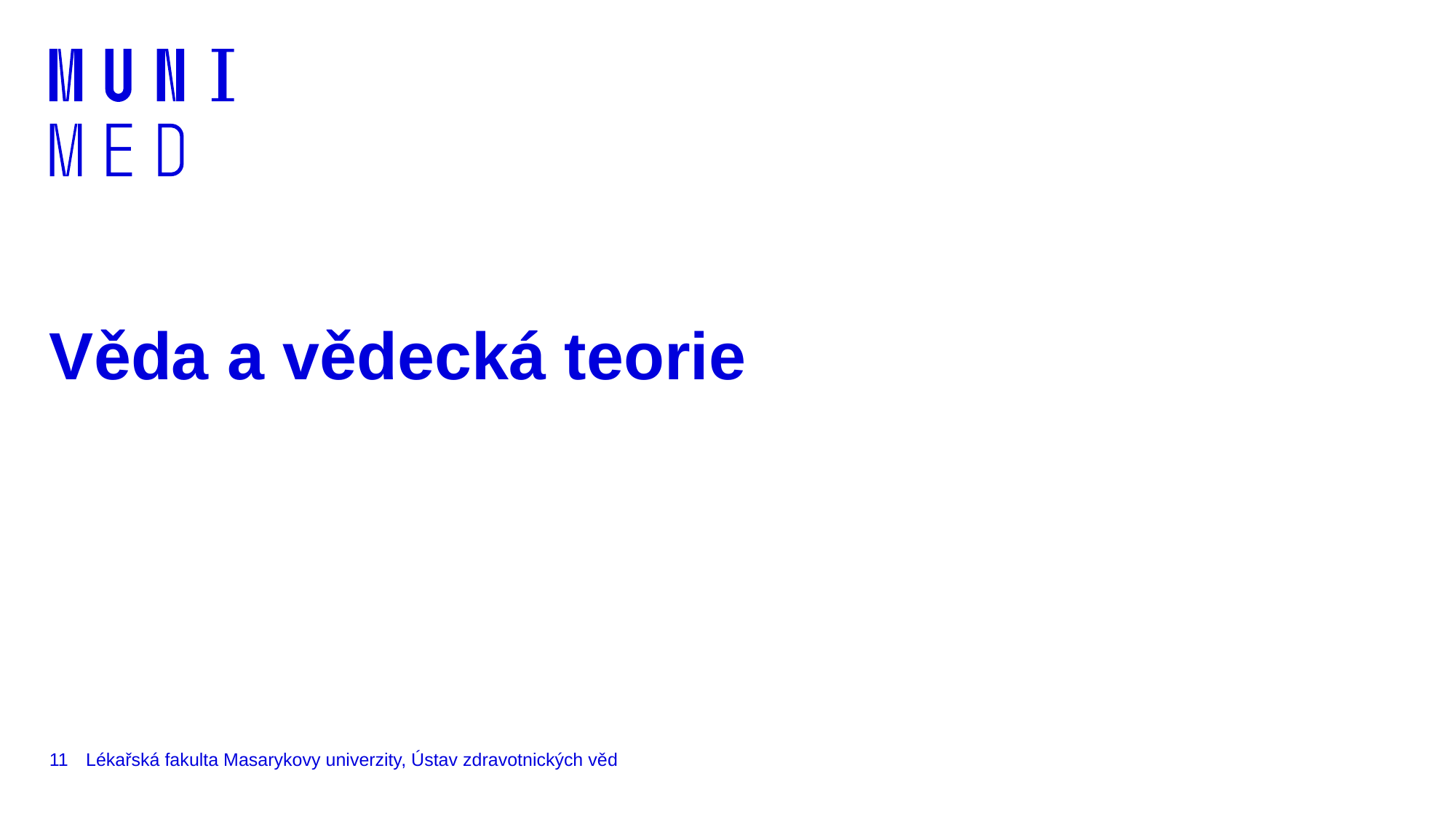

# Věda a vědecká teorie
11
Lékařská fakulta Masarykovy univerzity, Ústav zdravotnických věd